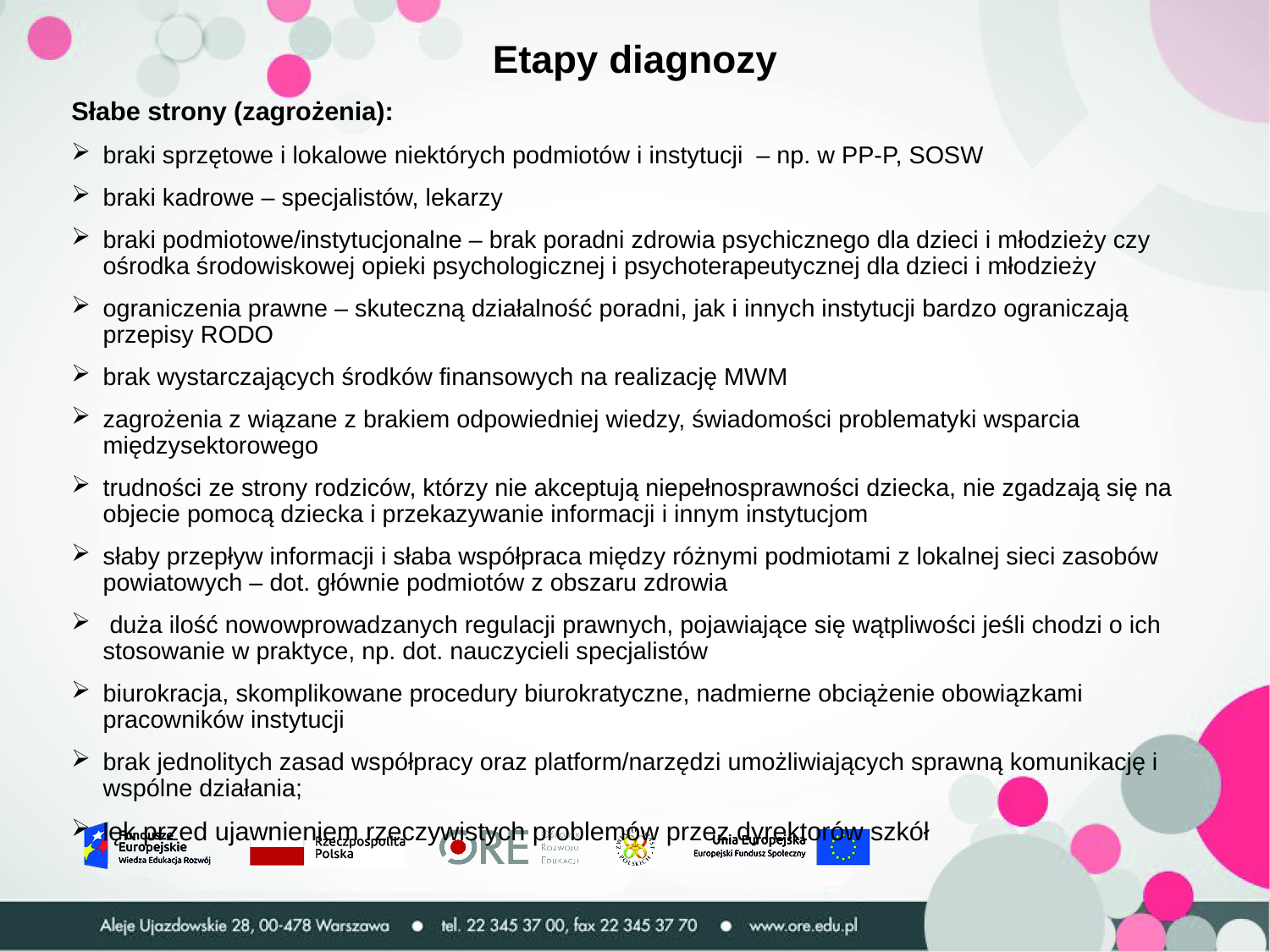

# Etapy diagnozy
Słabe strony (zagrożenia):
braki sprzętowe i lokalowe niektórych podmiotów i instytucji  – np. w PP-P, SOSW
braki kadrowe – specjalistów, lekarzy
braki podmiotowe/instytucjonalne – brak poradni zdrowia psychicznego dla dzieci i młodzieży czy ośrodka środowiskowej opieki psychologicznej i psychoterapeutycznej dla dzieci i młodzieży
ograniczenia prawne – skuteczną działalność poradni, jak i innych instytucji bardzo ograniczają przepisy RODO
brak wystarczających środków finansowych na realizację MWM
zagrożenia z wiązane z brakiem odpowiedniej wiedzy, świadomości problematyki wsparcia międzysektorowego
trudności ze strony rodziców, którzy nie akceptują niepełnosprawności dziecka, nie zgadzają się na objecie pomocą dziecka i przekazywanie informacji i innym instytucjom
słaby przepływ informacji i słaba współpraca między różnymi podmiotami z lokalnej sieci zasobów powiatowych – dot. głównie podmiotów z obszaru zdrowia
 duża ilość nowowprowadzanych regulacji prawnych, pojawiające się wątpliwości jeśli chodzi o ich stosowanie w praktyce, np. dot. nauczycieli specjalistów
biurokracja, skomplikowane procedury biurokratyczne, nadmierne obciążenie obowiązkami pracowników instytucji
brak jednolitych zasad współpracy oraz platform/narzędzi umożliwiających sprawną komunikację i wspólne działania;
lęk przed ujawnieniem rzeczywistych problemów przez dyrektorów szkół